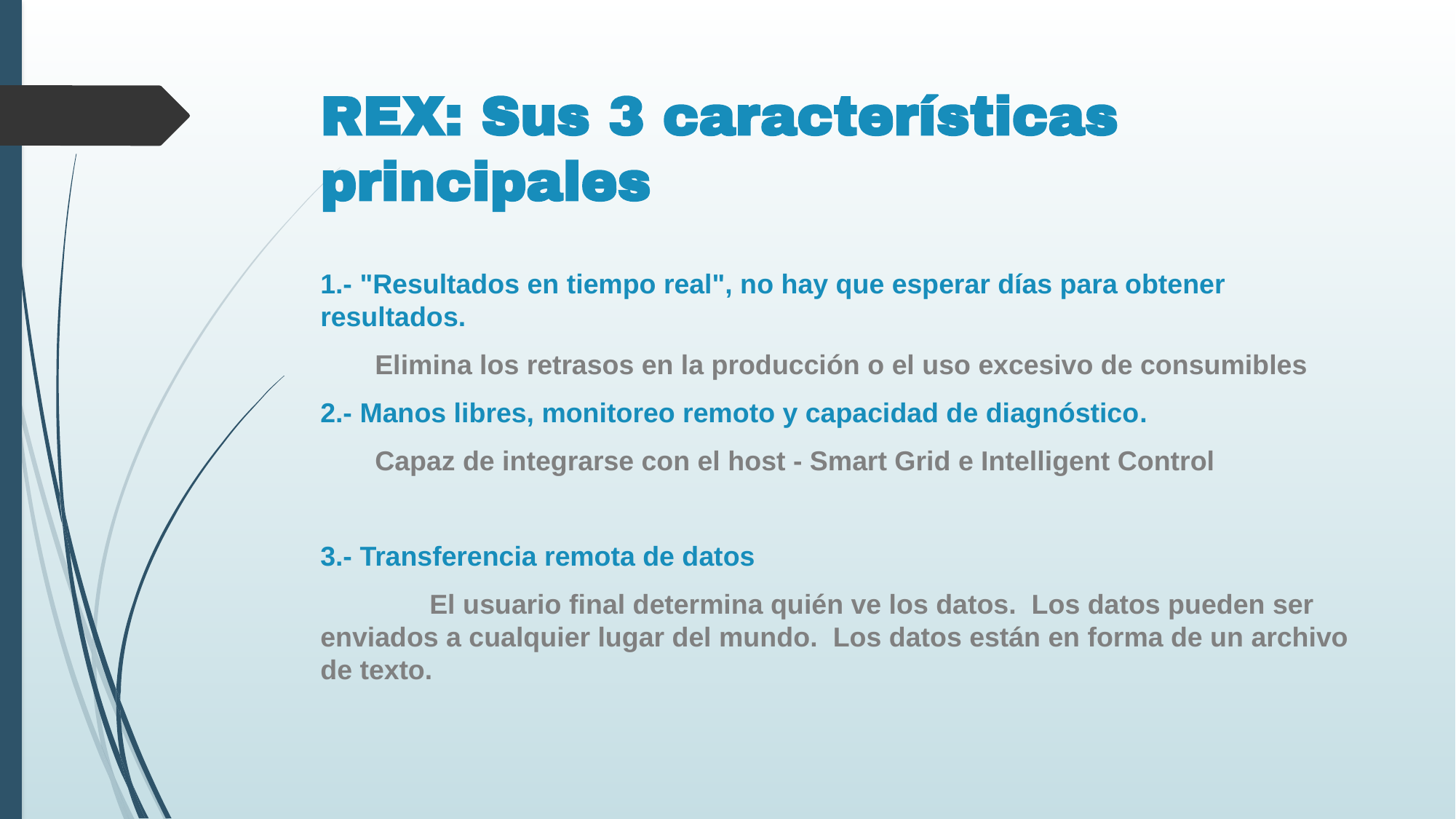

# REX: Sus 3 características principales
1.- "Resultados en tiempo real", no hay que esperar días para obtener resultados.
Elimina los retrasos en la producción o el uso excesivo de consumibles
2.- Manos libres, monitoreo remoto y capacidad de diagnóstico.
Capaz de integrarse con el host - Smart Grid e Intelligent Control

3.- Transferencia remota de datos
	El usuario final determina quién ve los datos.  Los datos pueden ser enviados a cualquier lugar del mundo.  Los datos están en forma de un archivo de texto.